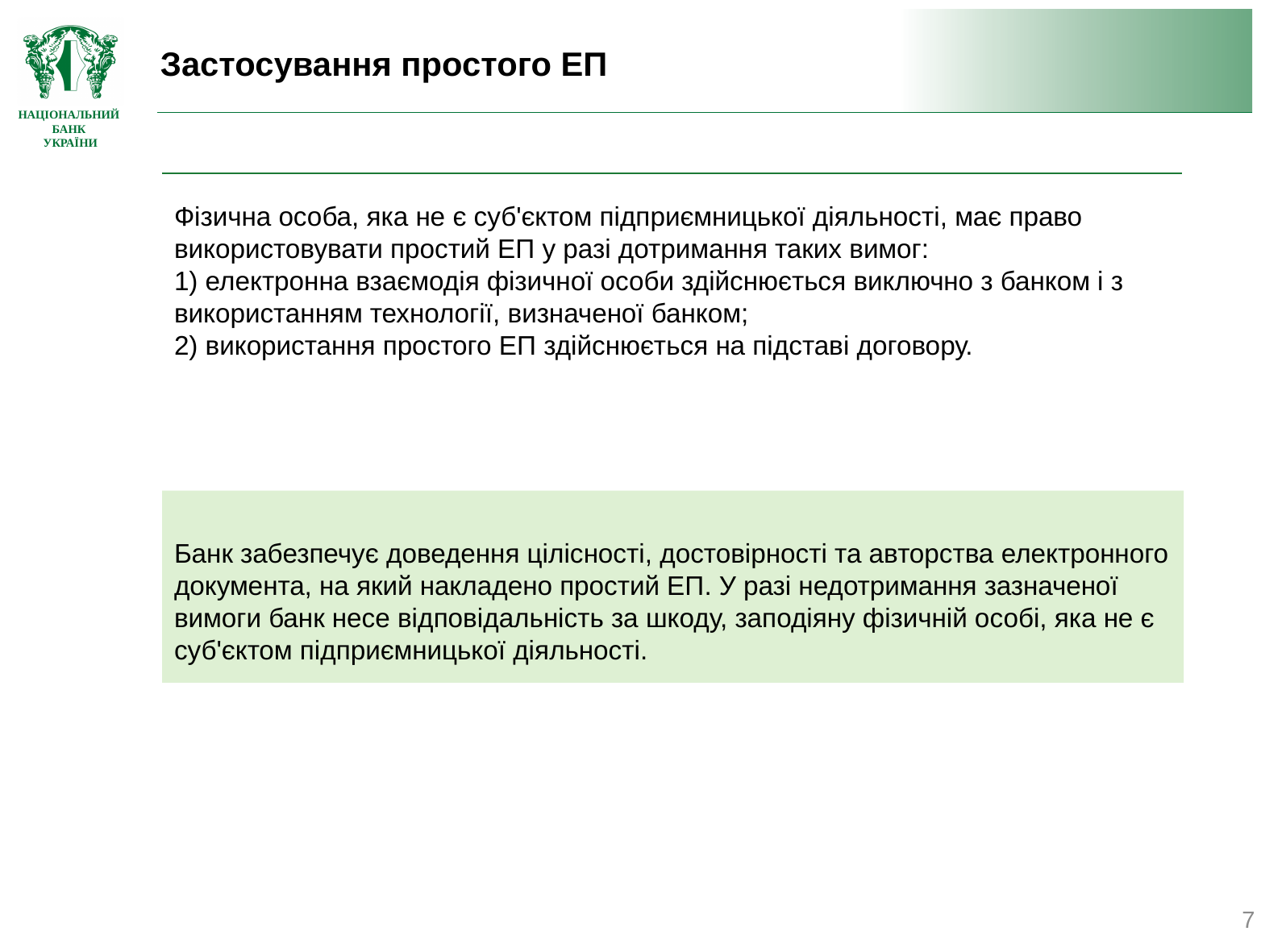

# Застосування простого ЕП

Фізична особа, яка не є суб'єктом підприємницької діяльності, має право використовувати простий ЕП у разі дотримання таких вимог:
1) електронна взаємодія фізичної особи здійснюється виключно з банком і з використанням технології, визначеної банком;
2) використання простого ЕП здійснюється на підставі договору.

Банк забезпечує доведення цілісності, достовірності та авторства електронного документа, на який накладено простий ЕП. У разі недотримання зазначеної вимоги банк несе відповідальність за шкоду, заподіяну фізичній особі, яка не є суб'єктом підприємницької діяльності.
7